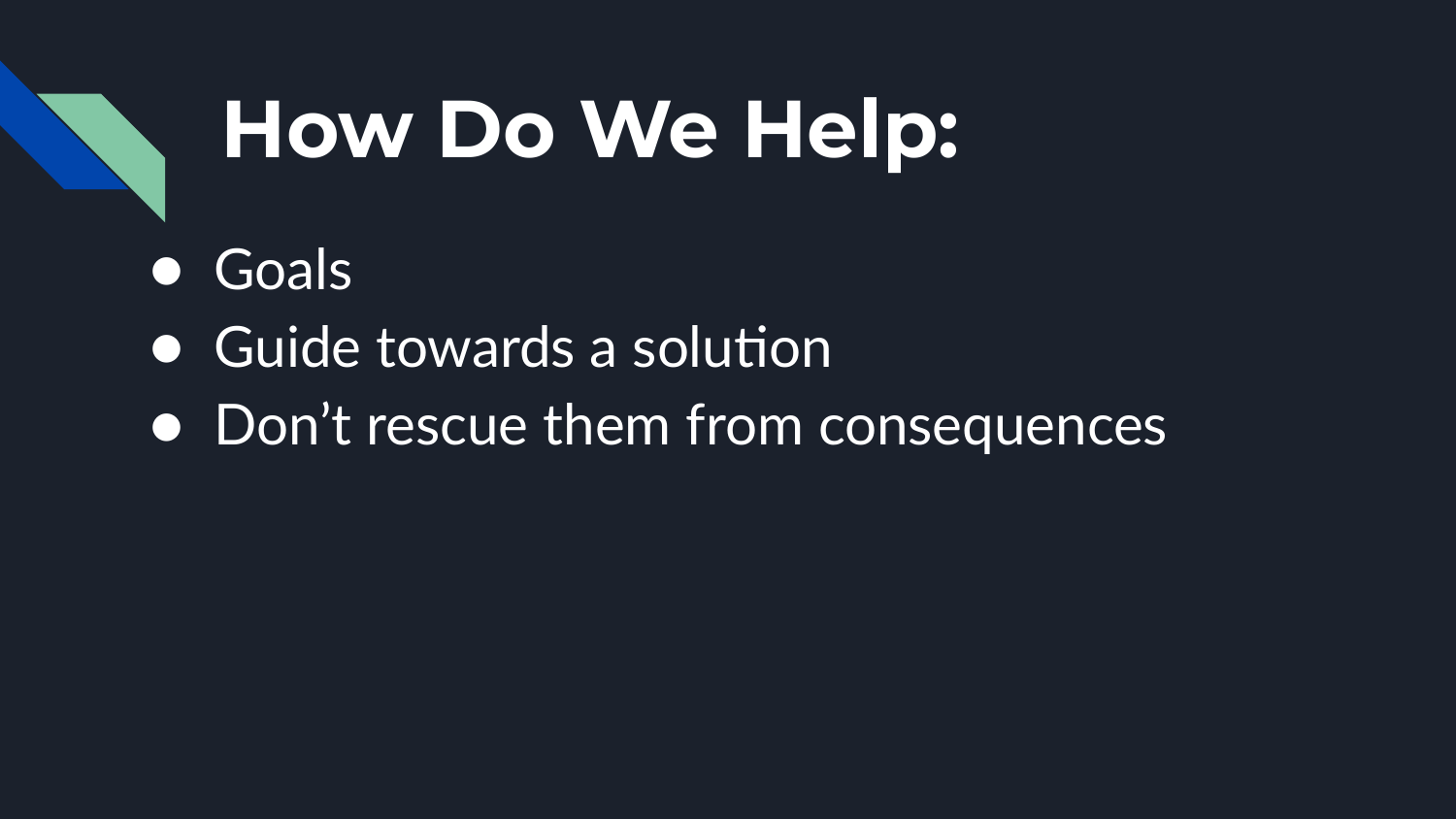

# How Do We Help:
Goals
Guide towards a solution
Don’t rescue them from consequences